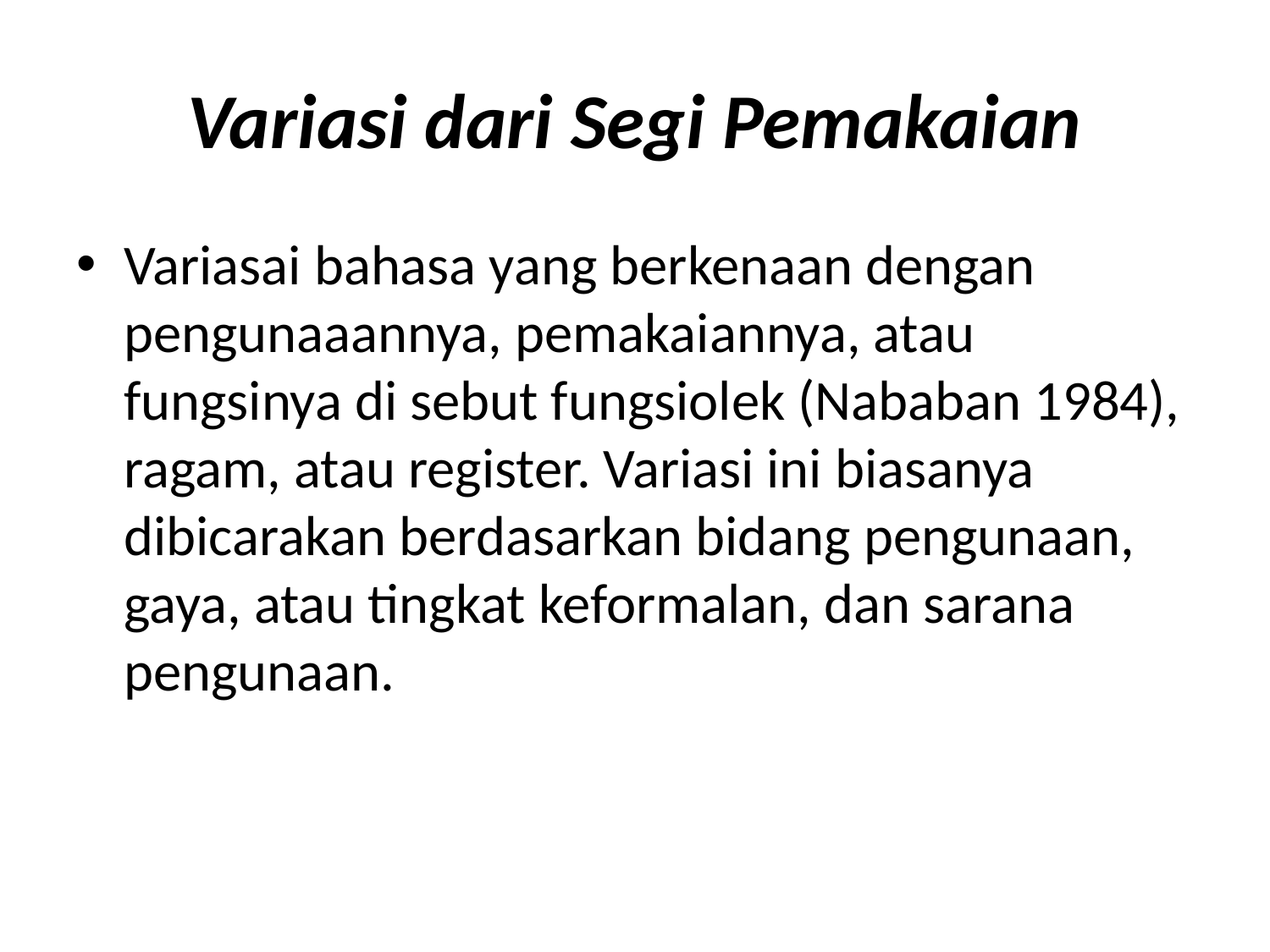

# Variasi dari Segi Pemakaian
Variasai bahasa yang berkenaan dengan pengunaaannya, pemakaiannya, atau fungsinya di sebut fungsiolek (Nababan 1984), ragam, atau register. Variasi ini biasanya dibicarakan berdasarkan bidang pengunaan, gaya, atau tingkat keformalan, dan sarana pengunaan.